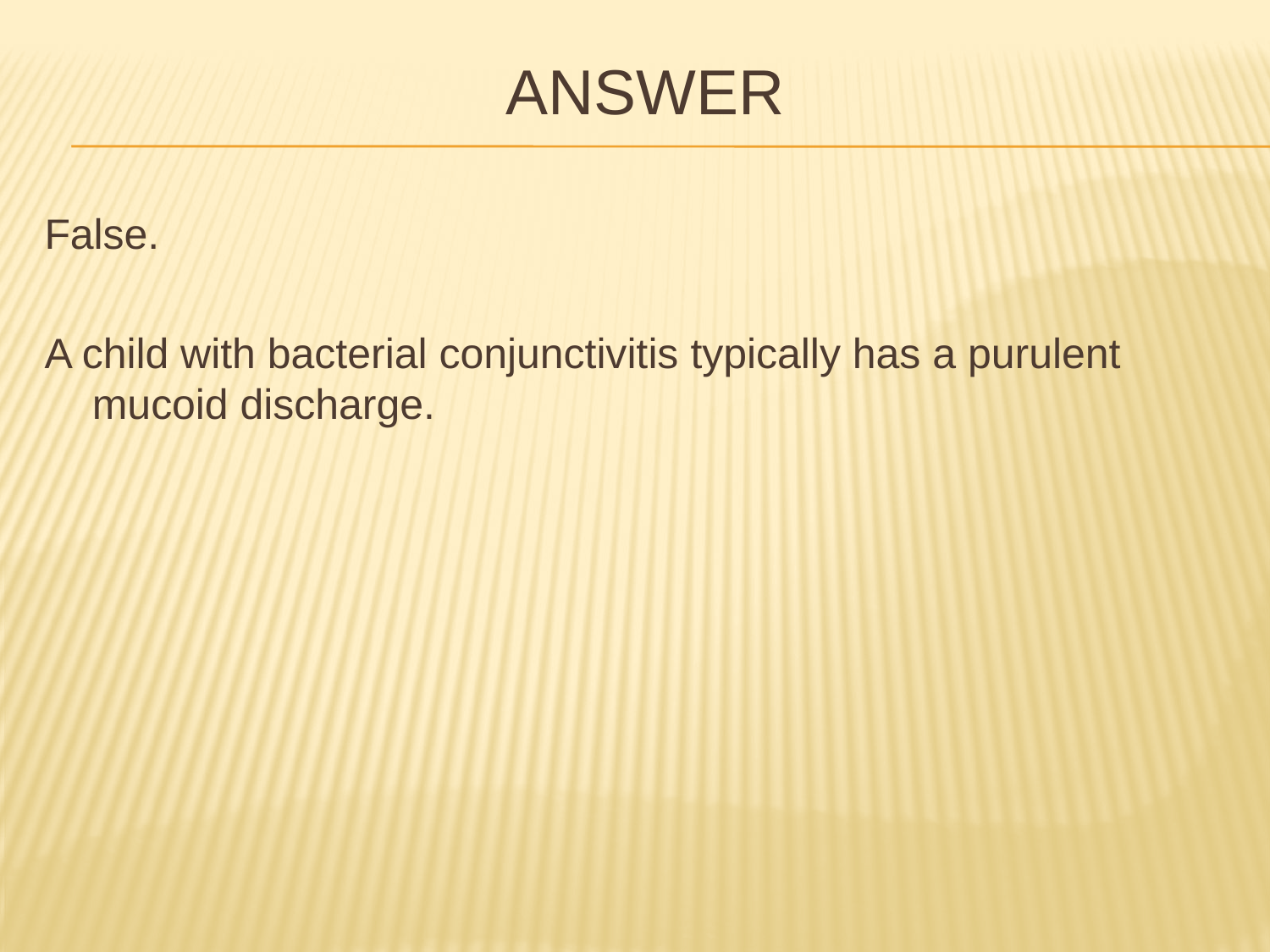

# Answer
False.

A child with bacterial conjunctivitis typically has a purulent mucoid discharge.